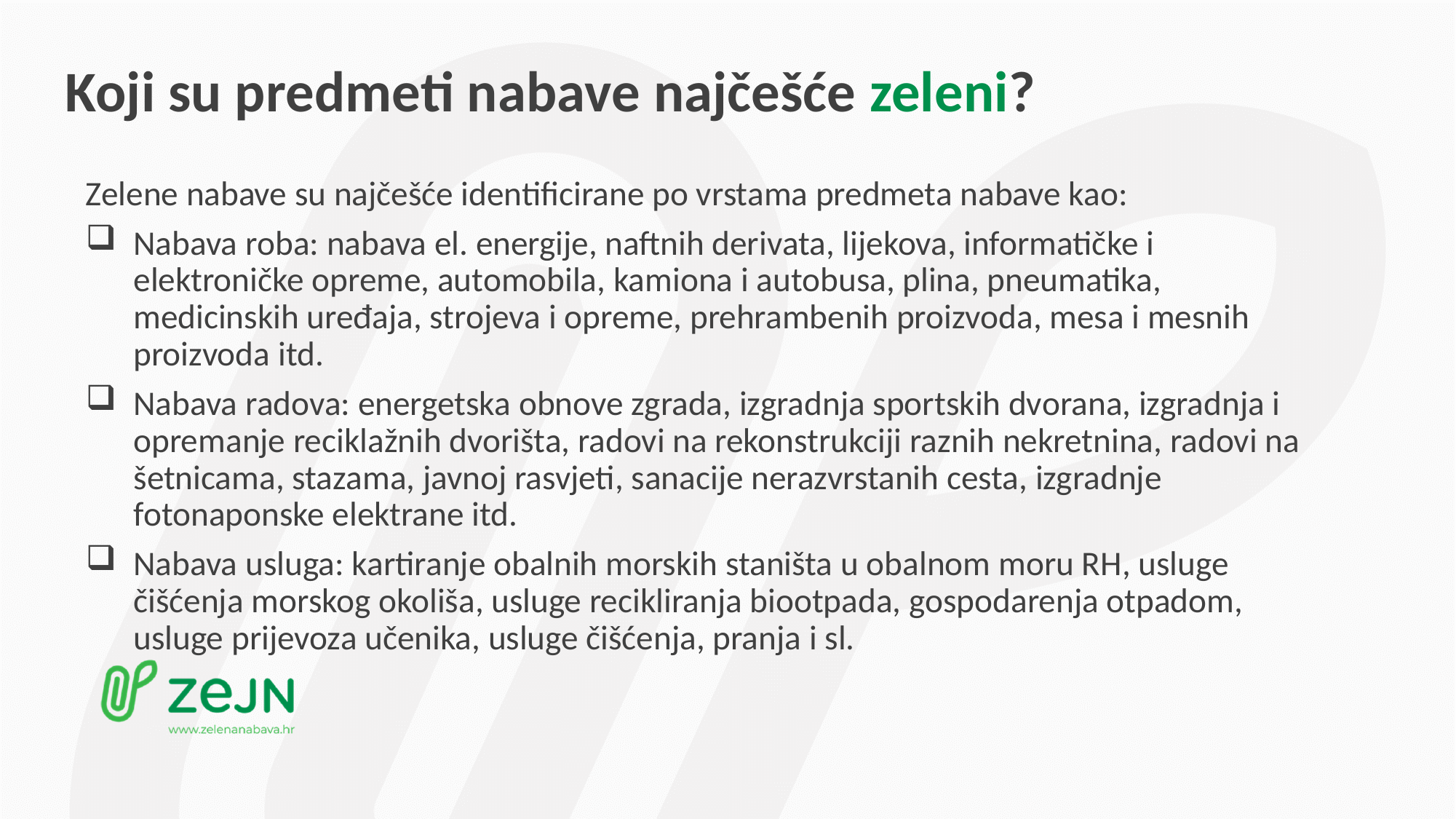

# Koji su predmeti nabave najčešće zeleni?
Zelene nabave su najčešće identificirane po vrstama predmeta nabave kao:
Nabava roba: nabava el. energije, naftnih derivata, lijekova, informatičke i elektroničke opreme, automobila, kamiona i autobusa, plina, pneumatika, medicinskih uređaja, strojeva i opreme, prehrambenih proizvoda, mesa i mesnih proizvoda itd.
Nabava radova: energetska obnove zgrada, izgradnja sportskih dvorana, izgradnja i opremanje reciklažnih dvorišta, radovi na rekonstrukciji raznih nekretnina, radovi na šetnicama, stazama, javnoj rasvjeti, sanacije nerazvrstanih cesta, izgradnje fotonaponske elektrane itd.
Nabava usluga: kartiranje obalnih morskih staništa u obalnom moru RH, usluge čišćenja morskog okoliša, usluge recikliranja biootpada, gospodarenja otpadom, usluge prijevoza učenika, usluge čišćenja, pranja i sl.